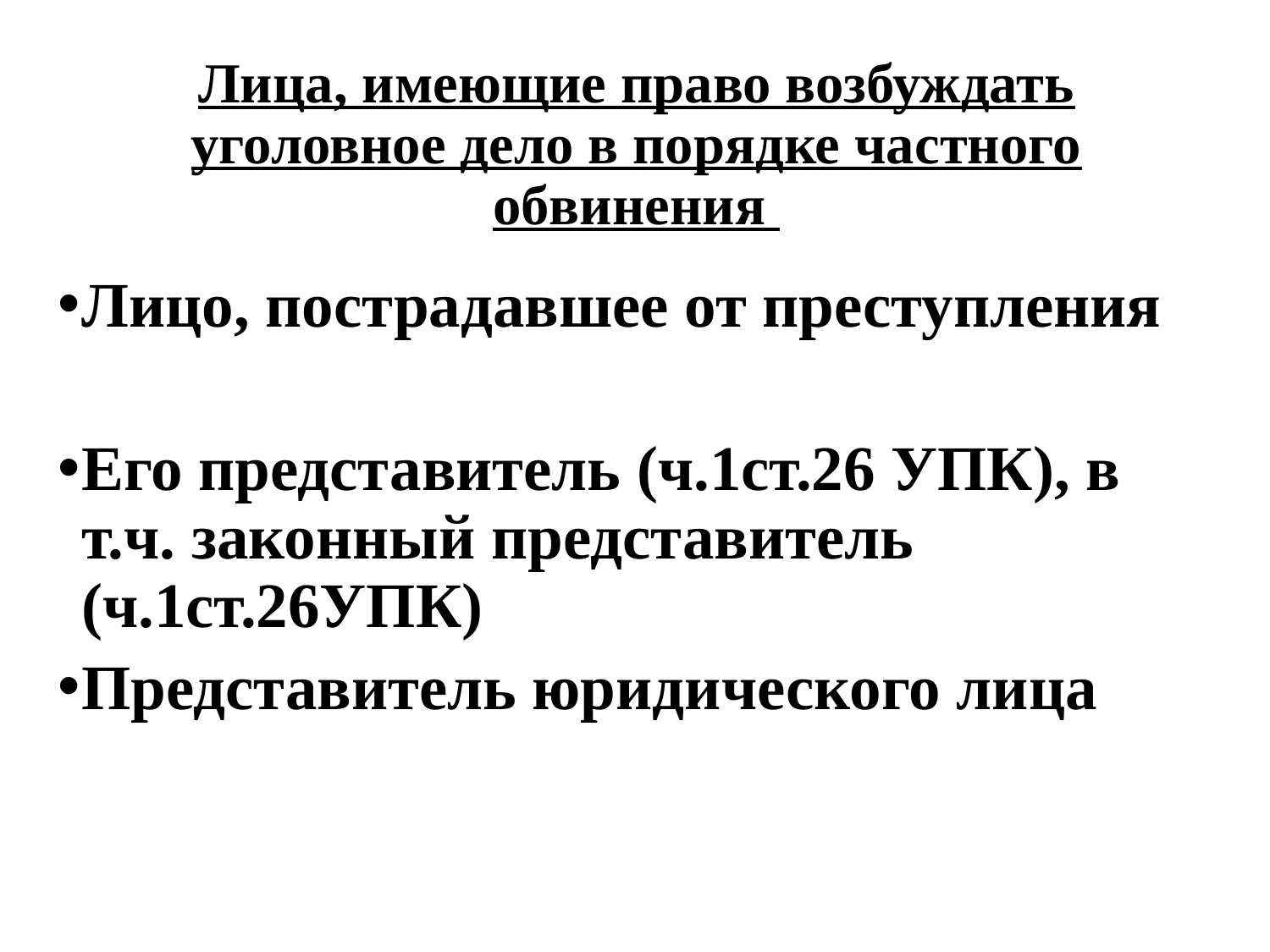

# Лица, имеющие право возбуждать уголовное дело в порядке частного обвинения
Лицо, пострадавшее от преступления

Его представитель (ч.1ст.26 УПК), в т.ч. законный представитель (ч.1ст.26УПК)
Представитель юридического лица